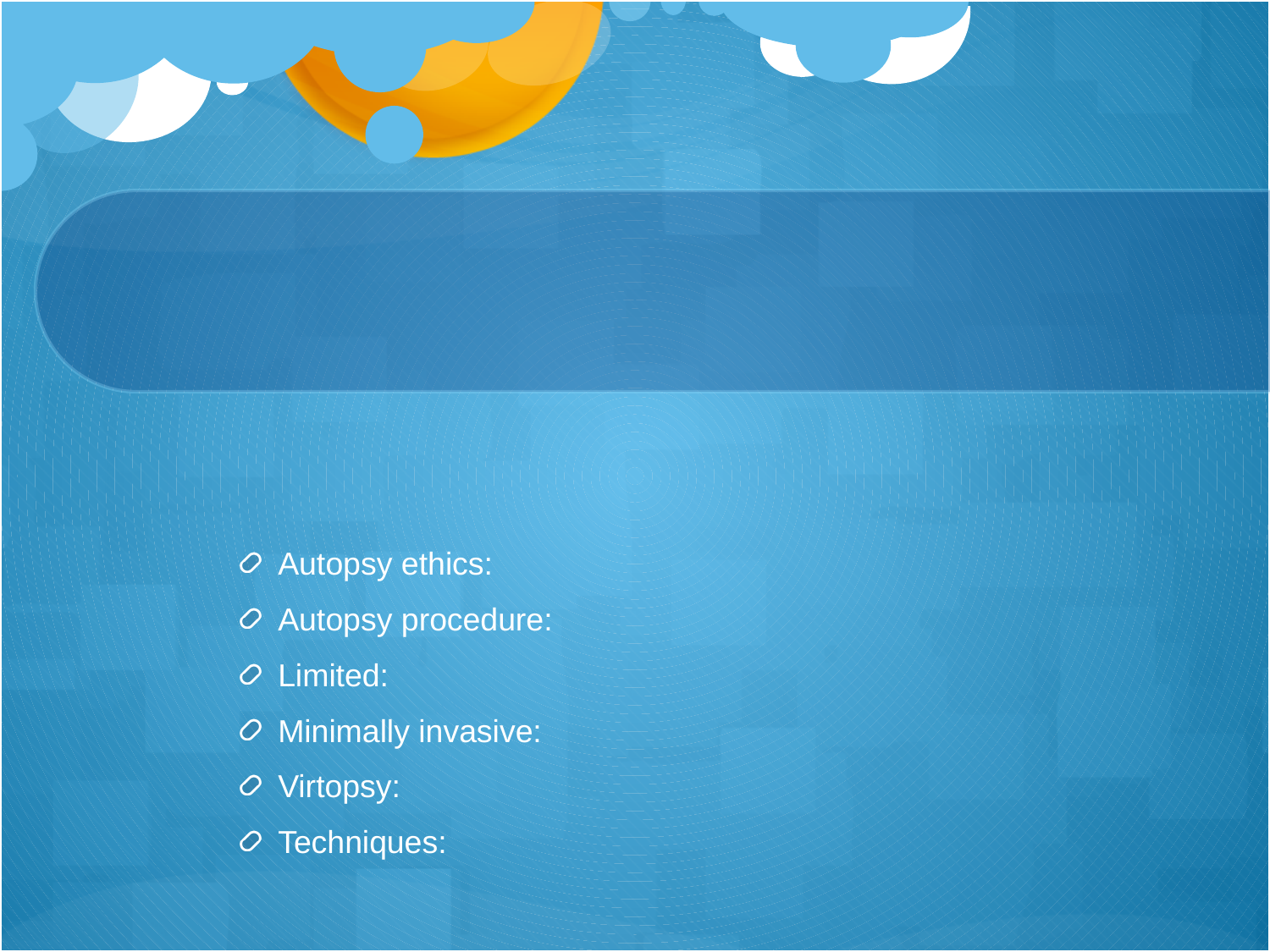

#

Autopsy ethics:
Autopsy procedure:
Limited:
Minimally invasive:
Virtopsy:
Techniques: